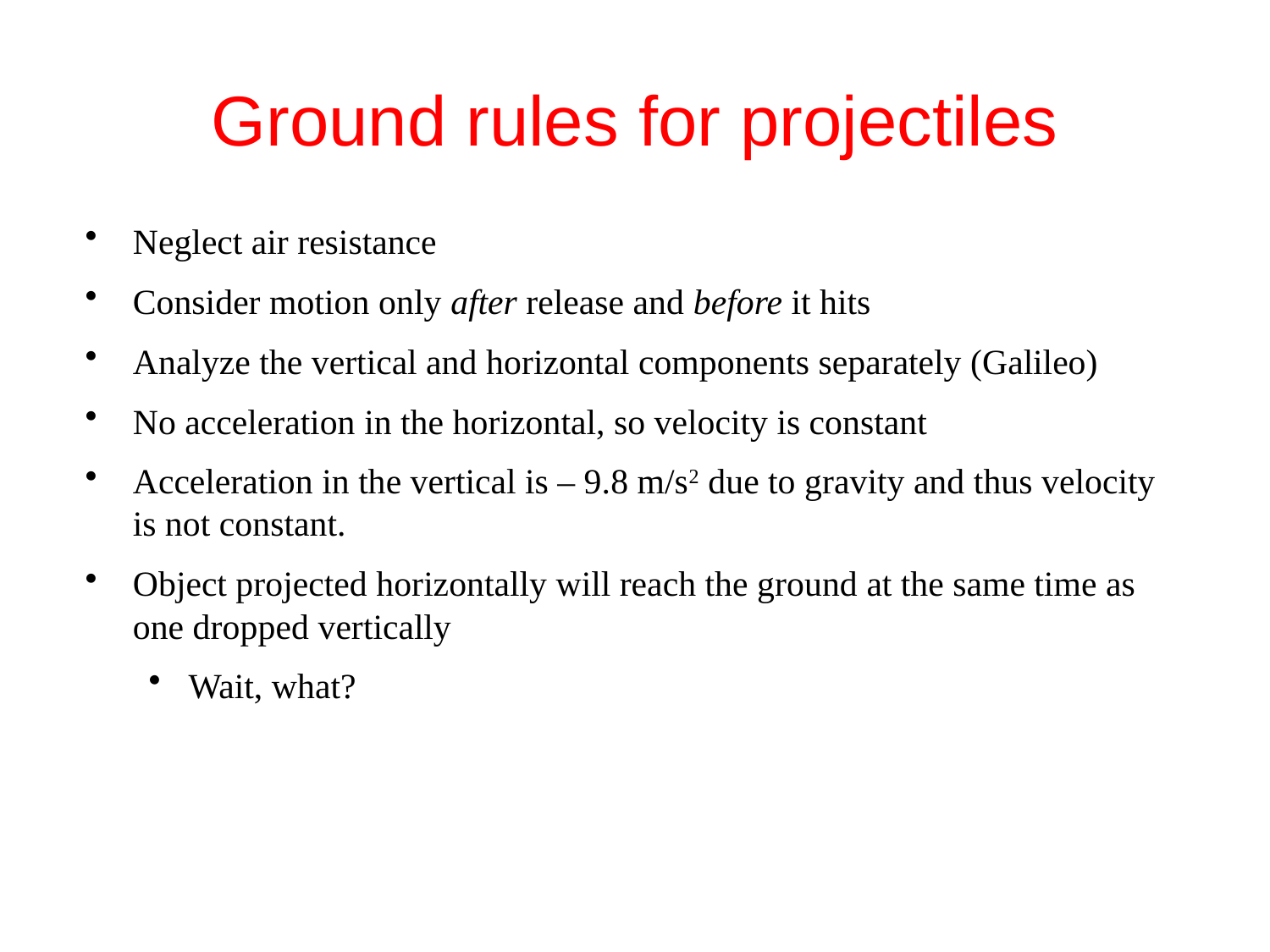

# Ground rules for projectiles
Neglect air resistance
Consider motion only after release and before it hits
Analyze the vertical and horizontal components separately (Galileo)
No acceleration in the horizontal, so velocity is constant
Acceleration in the vertical is – 9.8 m/s2 due to gravity and thus velocity is not constant.
Object projected horizontally will reach the ground at the same time as one dropped vertically
Wait, what?